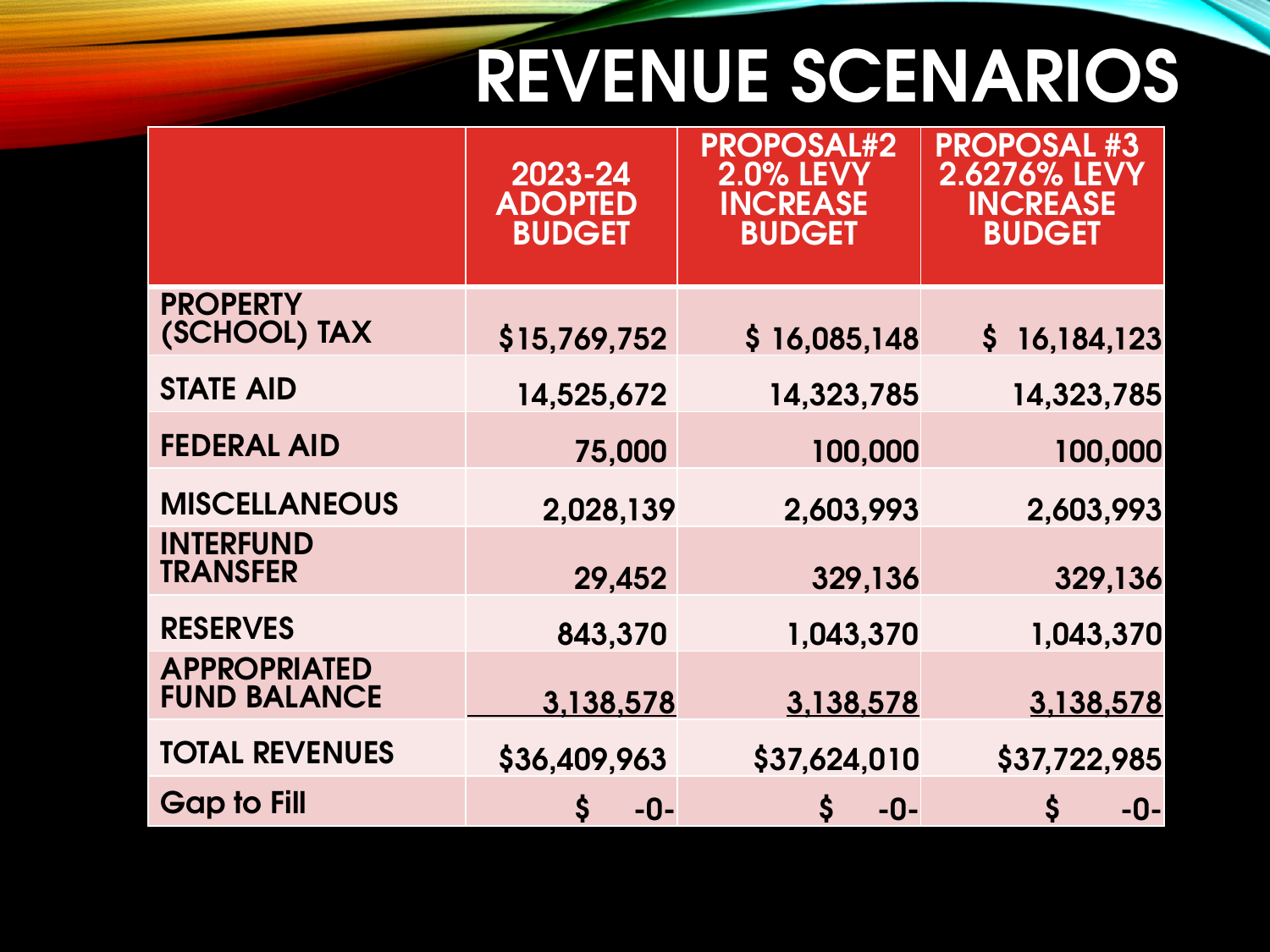

# Revenue scenarios
|  | 2023-24 ADOPTED BUDGET | PROPOSAL#2 2.0% LEVY INCREASE BUDGET | PROPOSAL #3 2.6276% LEVY INCREASE BUDGET |
| --- | --- | --- | --- |
| PROPERTY (SCHOOL) TAX | $15,769,752 | $ 16,085,148 | $ 16,184,123 |
| STATE AID | 14,525,672 | 14,323,785 | 14,323,785 |
| FEDERAL AID | 75,000 | 100,000 | 100,000 |
| MISCELLANEOUS | 2,028,139 | 2,603,993 | 2,603,993 |
| INTERFUND TRANSFER | 29,452 | 329,136 | 329,136 |
| RESERVES | 843,370 | 1,043,370 | 1,043,370 |
| APPROPRIATED FUND BALANCE | 3,138,578 | 3,138,578 | 3,138,578 |
| TOTAL REVENUES | $36,409,963 | $37,624,010 | $37,722,985 |
| Gap to Fill | $ -0- | $ -0- | $ -0- |